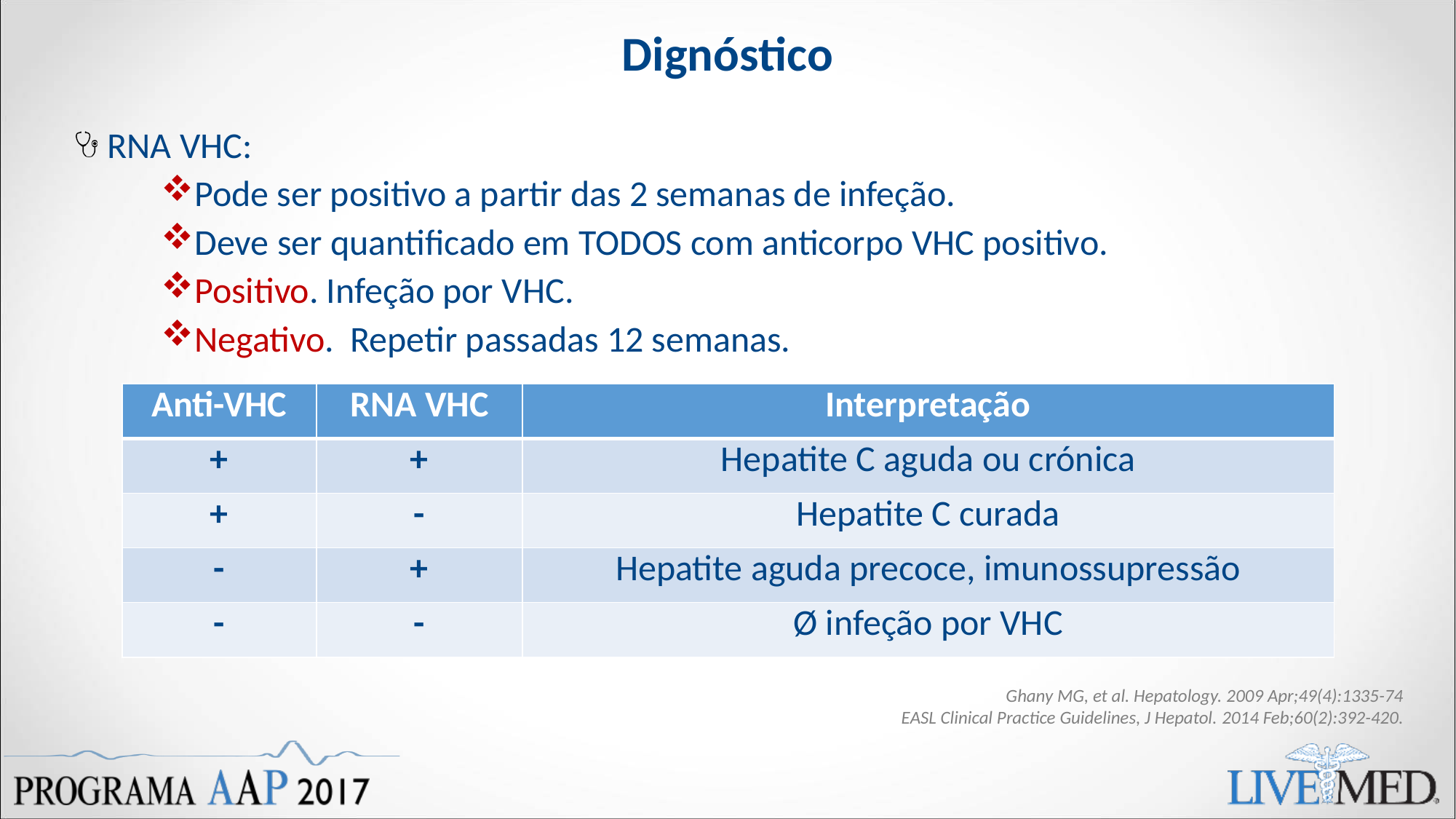

# Dignóstico
RNA VHC:
Pode ser positivo a partir das 2 semanas de infeção.
Deve ser quantificado em TODOS com anticorpo VHC positivo.
Positivo. Infeção por VHC.
Negativo.  Repetir passadas 12 semanas.

| Anti-VHC | RNA VHC | Interpretação |
| --- | --- | --- |
| + | + | Hepatite C aguda ou crónica |
| + | - | Hepatite C curada |
| - | + | Hepatite aguda precoce, imunossupressão |
| - | - | Ø infeção por VHC |
Ghany MG, et al. Hepatology. 2009 Apr;49(4):1335-74
EASL Clinical Practice Guidelines, J Hepatol. 2014 Feb;60(2):392-420.